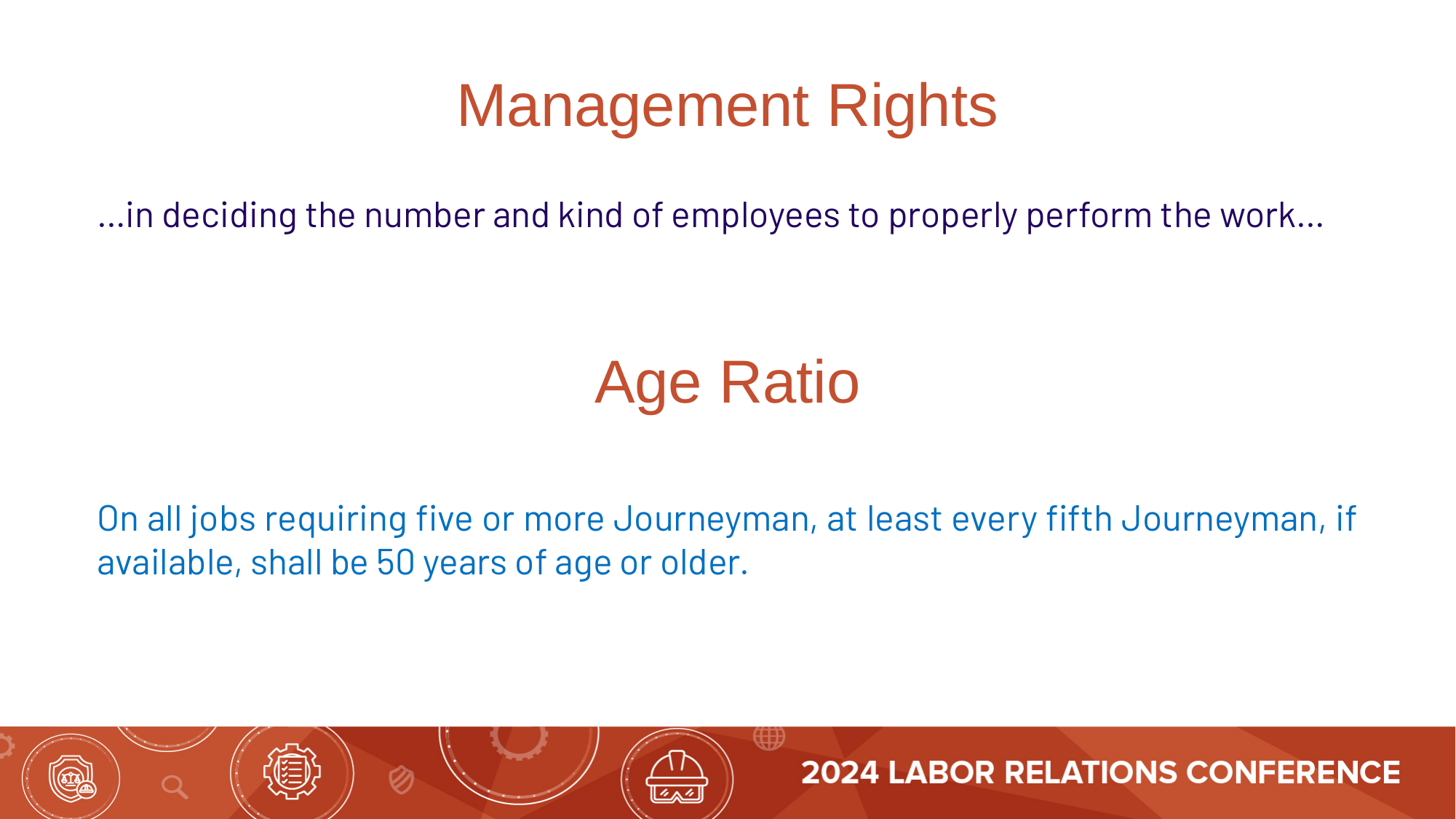

Management Rights
…in deciding the number and kind of employees to properly perform the work…
Age Ratio
On all jobs requiring five or more Journeyman, at least every fifth Journeyman, if available, shall be 50 years of age or older.